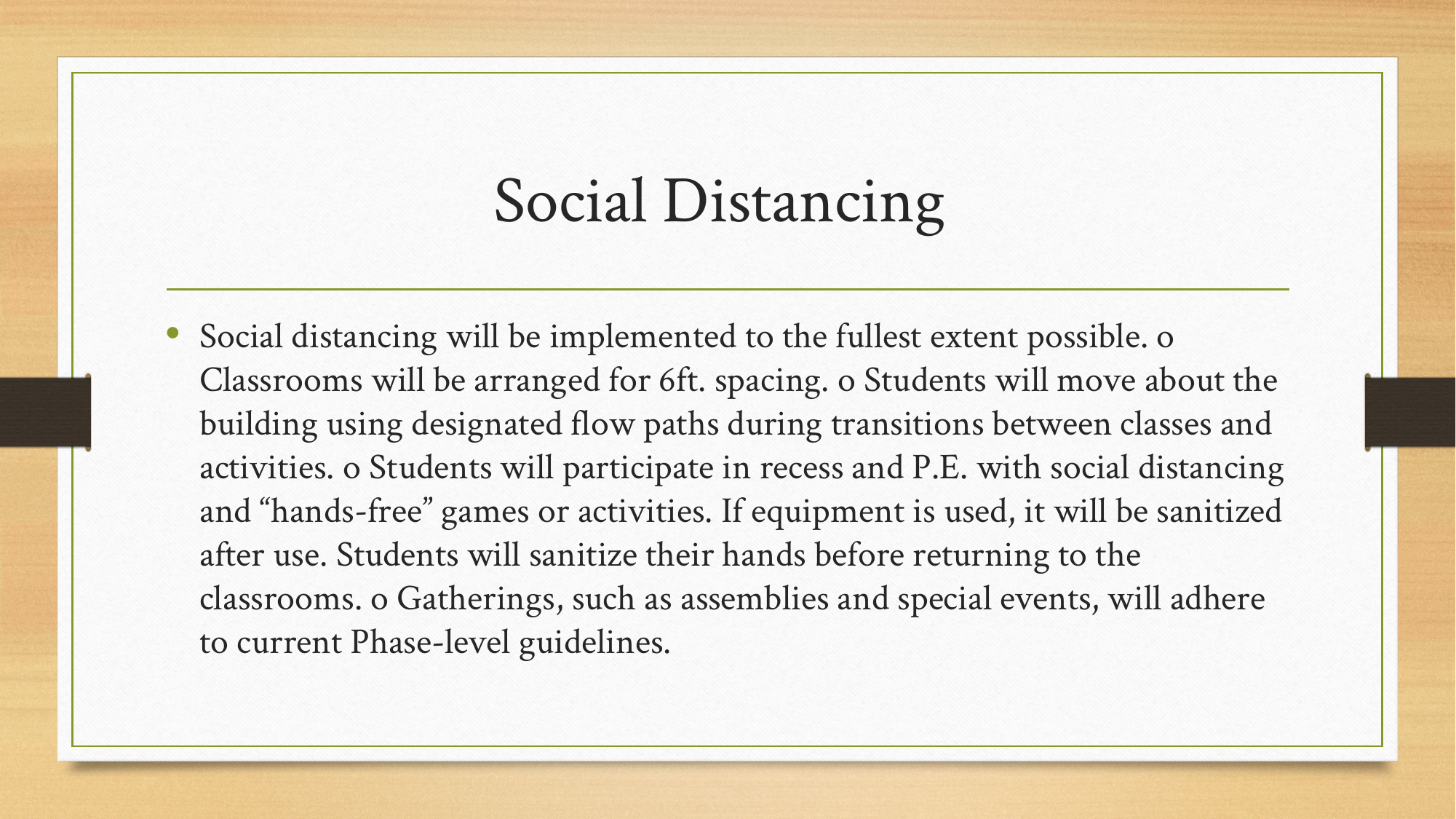

# Social Distancing
Social distancing will be implemented to the fullest extent possible. o Classrooms will be arranged for 6ft. spacing. o Students will move about the building using designated flow paths during transitions between classes and activities. o Students will participate in recess and P.E. with social distancing and “hands-free” games or activities. If equipment is used, it will be sanitized after use. Students will sanitize their hands before returning to the classrooms. o Gatherings, such as assemblies and special events, will adhere to current Phase-level guidelines.